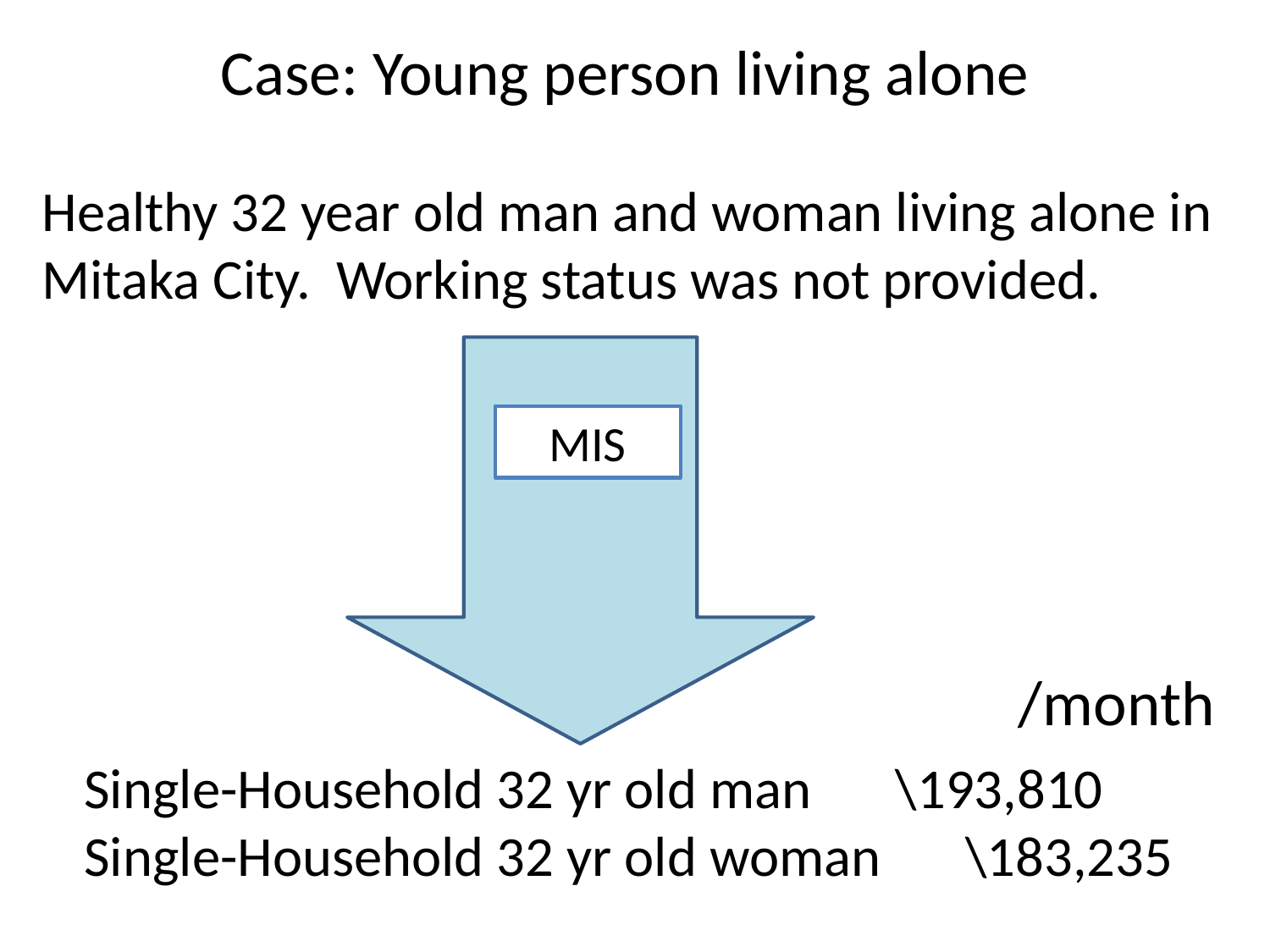

# Case: Young person living alone
Healthy 32 year old man and woman living alone in Mitaka City.  Working status was not provided.

MIS
/month
Single-Household 32 yr old man　\193,810
Single-Household 32 yr old woman　\183,235